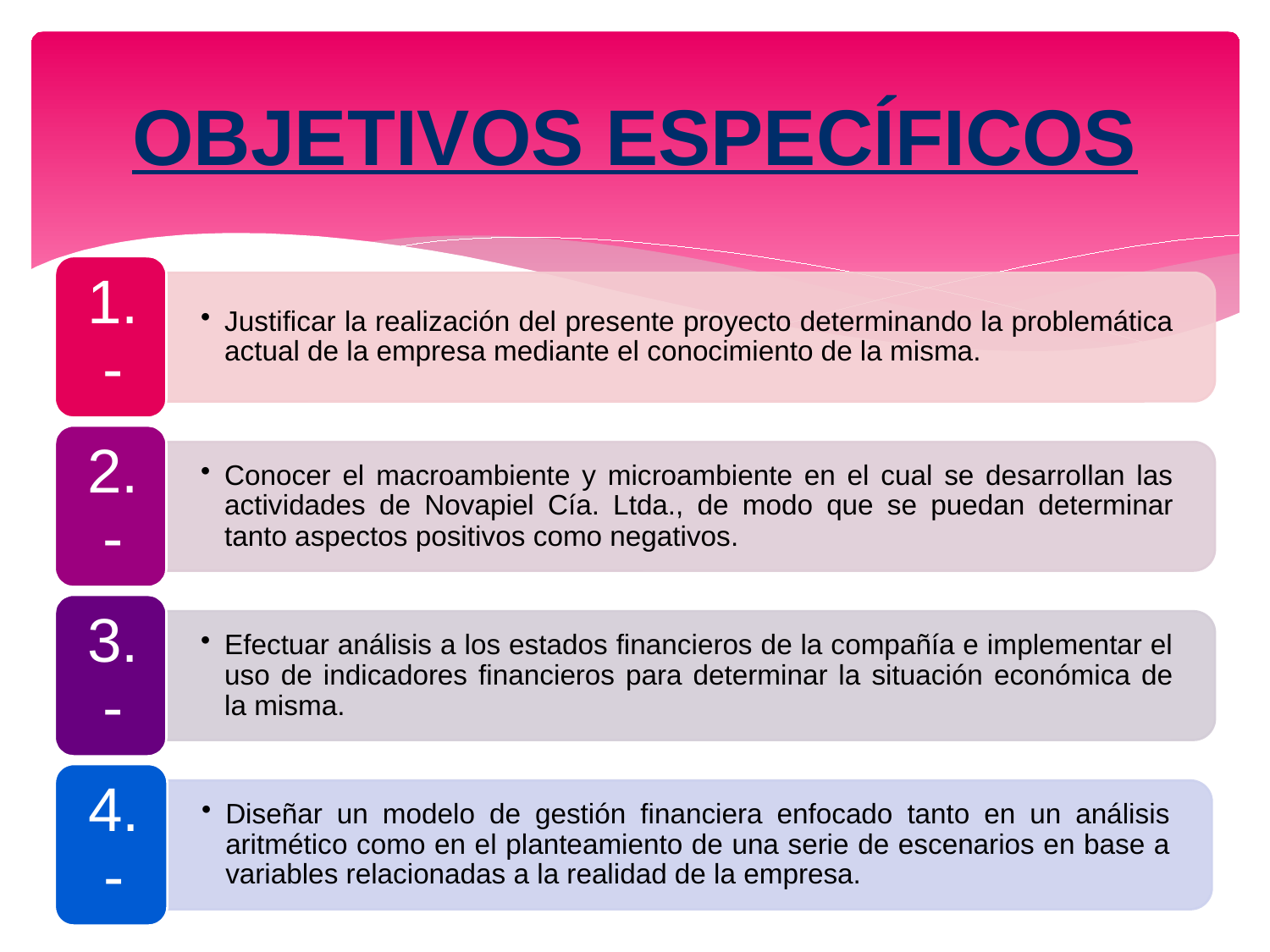

# OBJETIVOS ESPECÍFICOS
Justificar la realización del presente proyecto determinando la problemática actual de la empresa mediante el conocimiento de la misma.
1.-
Conocer el macroambiente y microambiente en el cual se desarrollan las actividades de Novapiel Cía. Ltda., de modo que se puedan determinar tanto aspectos positivos como negativos.
2.-
Efectuar análisis a los estados financieros de la compañía e implementar el uso de indicadores financieros para determinar la situación económica de la misma.
3.-
Diseñar un modelo de gestión financiera enfocado tanto en un análisis aritmético como en el planteamiento de una serie de escenarios en base a variables relacionadas a la realidad de la empresa.
4.-